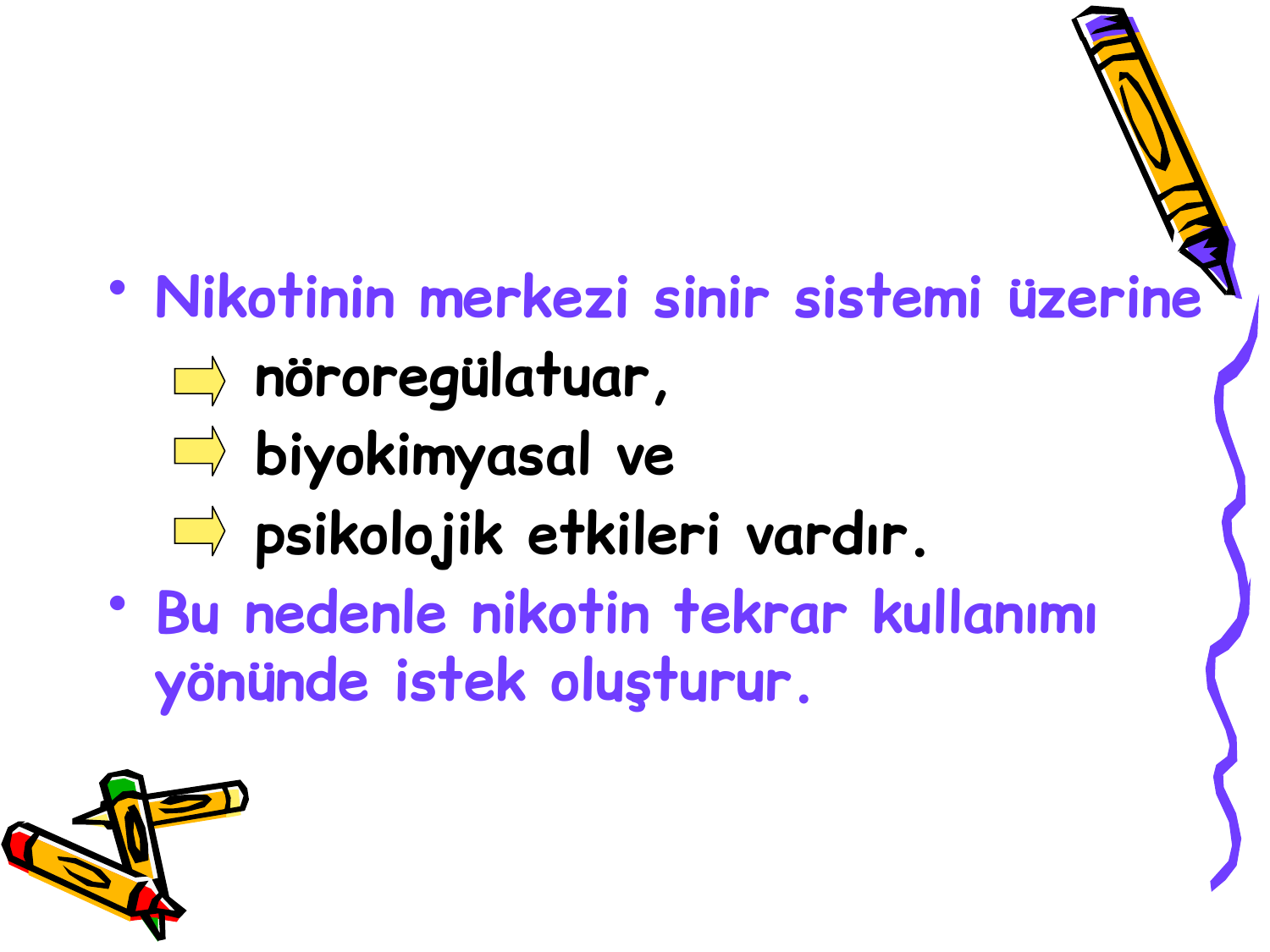

Nikotinin merkezi sinir sistemi üzerine
      nöroregülatuar,
      biyokimyasal ve
      psikolojik etkileri vardır.
Bu nedenle nikotin tekrar kullanımı yönünde istek oluşturur.